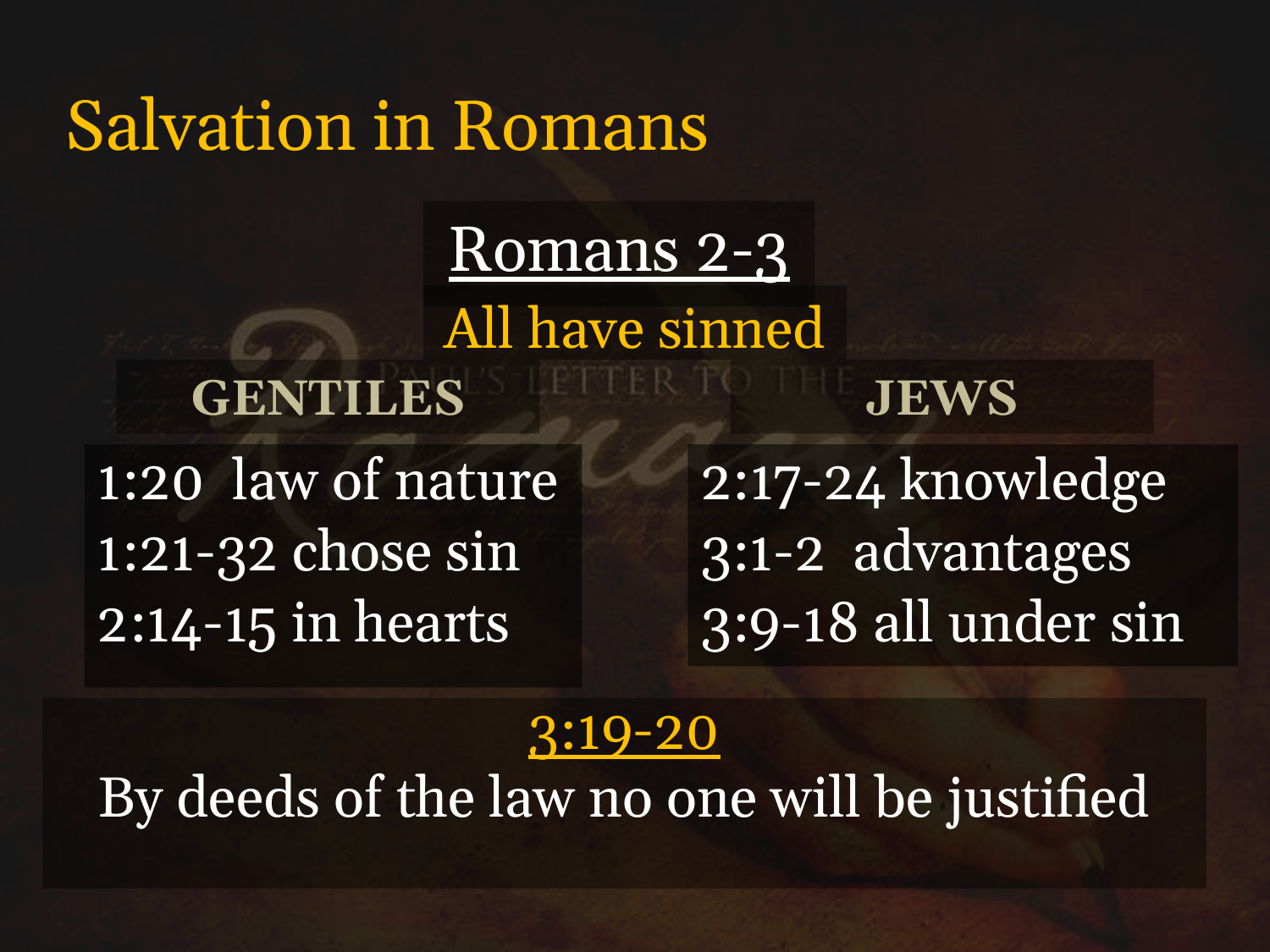

# Salvation in Romans
Romans 2-3
All have sinned
GENTILES
JEWS
1:20  law of nature
1:21-32 chose sin
2:14-15 in hearts

2:17-24 knowledge
3:1-2  advantages
3:9-18 all under sin

3:19-20
By deeds of the law no one will be justified